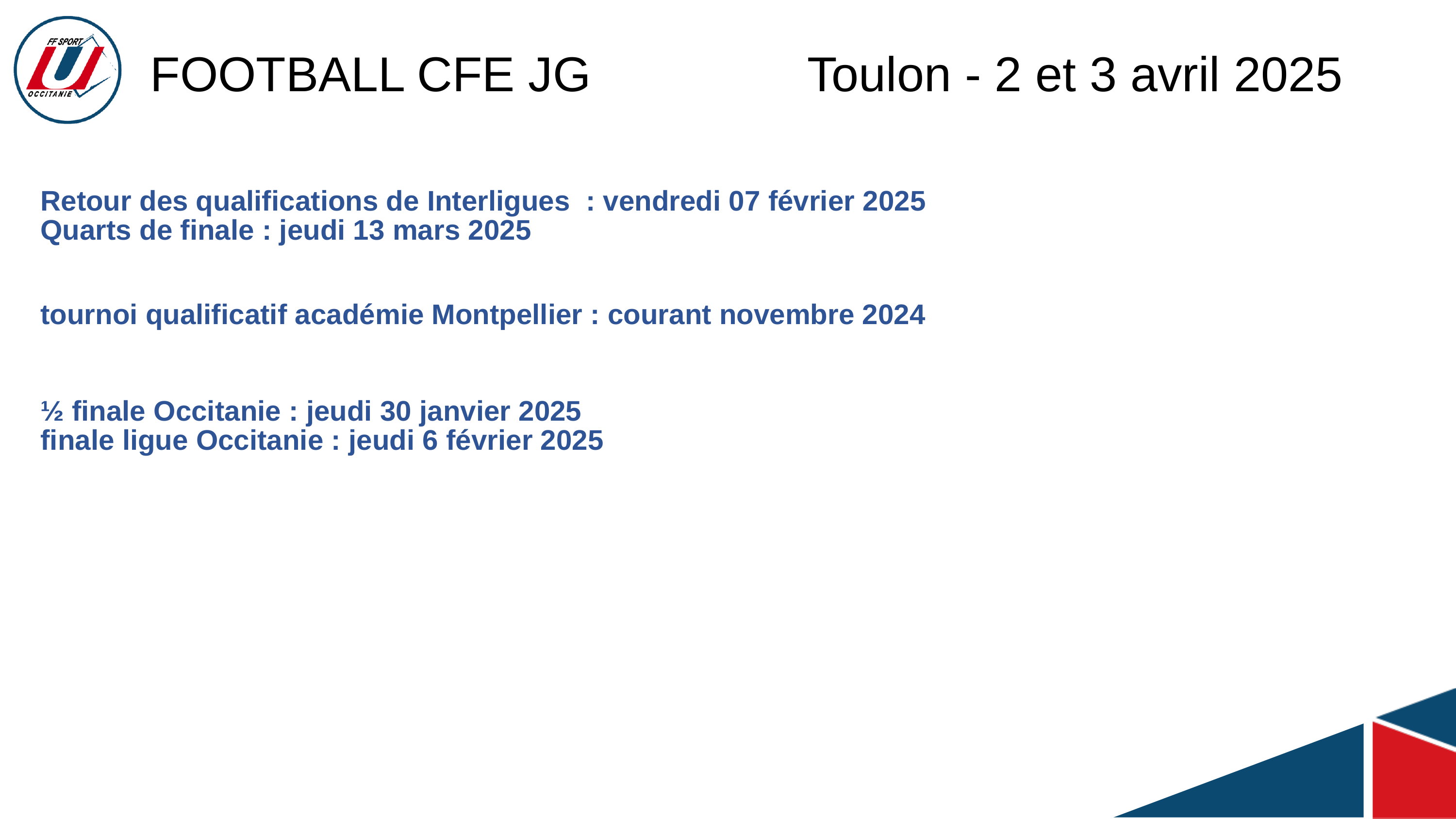

FOOTBALL CFE JG                Toulon - 2 et 3 avril 2025

Retour des qualifications de Interligues  : vendredi 07 février 2025
Quarts de finale : jeudi 13 mars 2025

tournoi qualificatif académie Montpellier : courant novembre 2024

½ finale Occitanie : jeudi 30 janvier 2025
finale ligue Occitanie : jeudi 6 février 2025